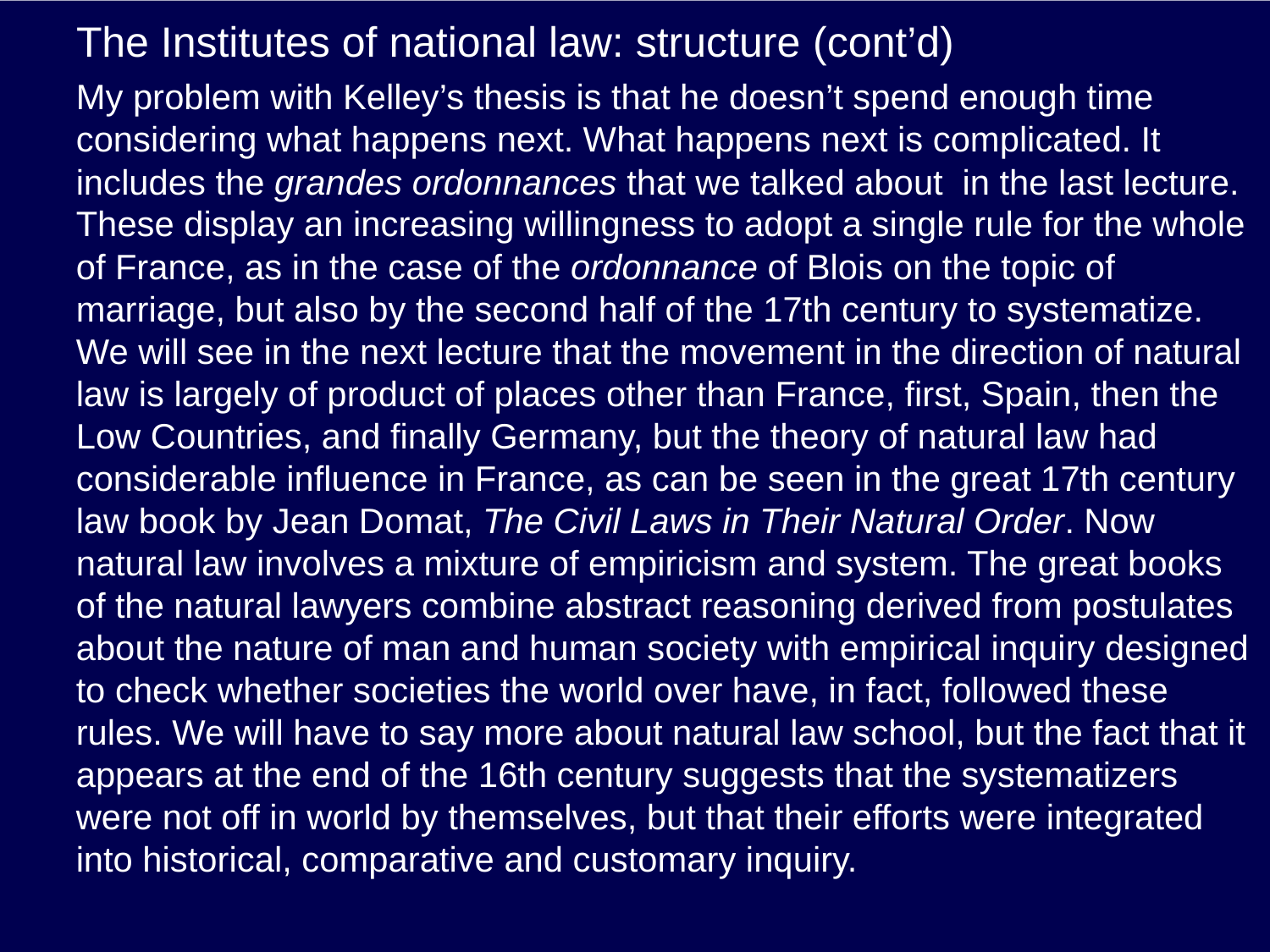

# The Institutes of national law: structure (cont’d)

My problem with Kelley’s thesis is that he doesn’t spend enough time considering what happens next. What happens next is complicated. It includes the grandes ordonnances that we talked about  in the last lecture. These display an increasing willingness to adopt a single rule for the whole of France, as in the case of the ordonnance of Blois on the topic of marriage, but also by the second half of the 17th century to systematize. We will see in the next lecture that the movement in the direction of natural law is largely of product of places other than France, first, Spain, then the Low Countries, and finally Germany, but the theory of natural law had considerable influence in France, as can be seen in the great 17th century law book by Jean Domat, The Civil Laws in Their Natural Order. Now natural law involves a mixture of empiricism and system. The great books of the natural lawyers combine abstract reasoning derived from postulates about the nature of man and human society with empirical inquiry designed to check whether societies the world over have, in fact, followed these rules. We will have to say more about natural law school, but the fact that it appears at the end of the 16th century suggests that the systematizers were not off in world by themselves, but that their efforts were integrated into historical, comparative and customary inquiry.